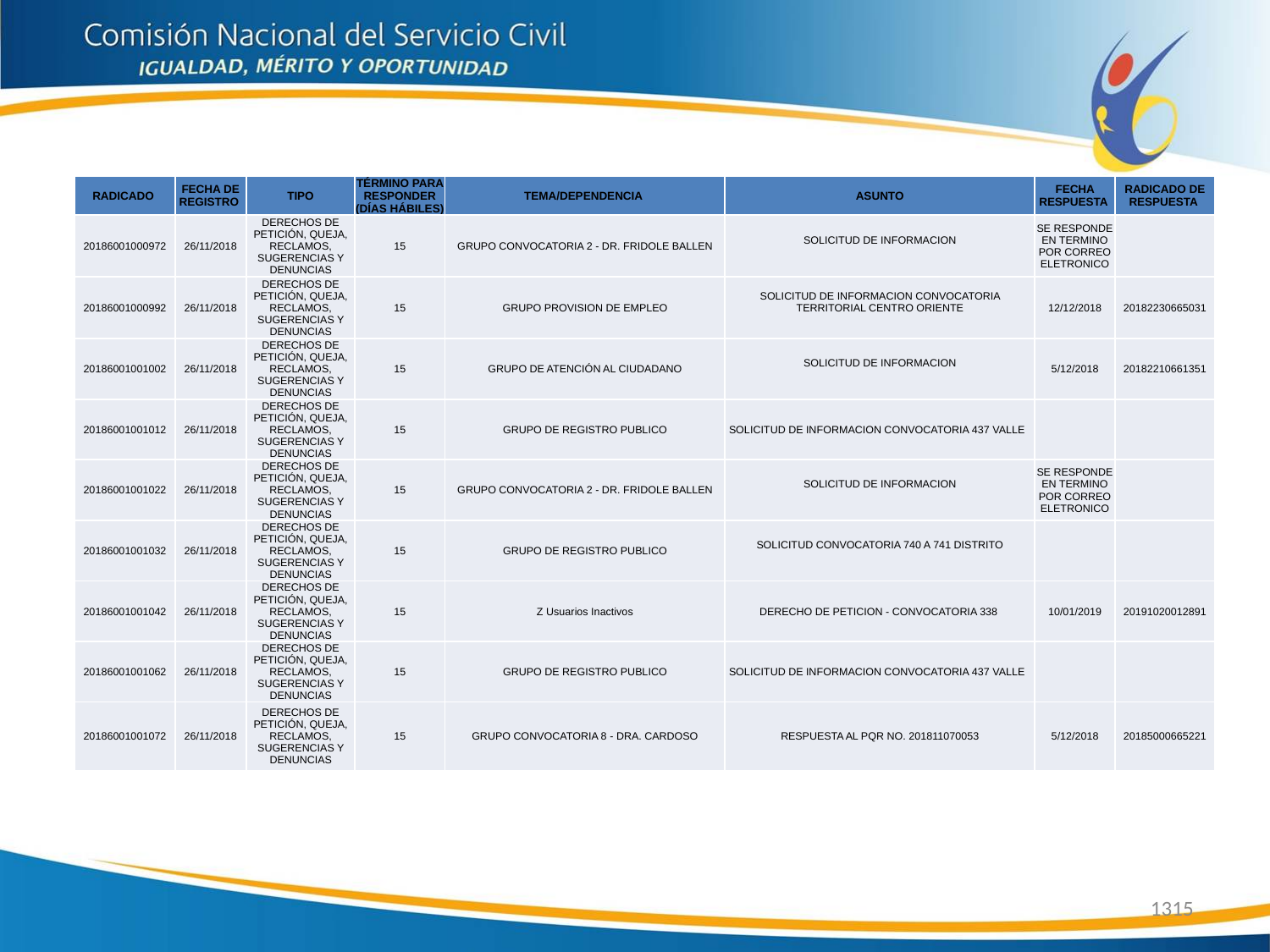

| RADICADO | FECHA DE REGISTRO | TIPO | TÉRMINO PARA RESPONDER (DÍAS HÁBILES) | TEMA/DEPENDENCIA | ASUNTO | FECHA RESPUESTA | RADICADO DE RESPUESTA |
| --- | --- | --- | --- | --- | --- | --- | --- |
| 20186001000972 | 26/11/2018 | DERECHOS DE PETICIÓN, QUEJA, RECLAMOS, SUGERENCIAS Y DENUNCIAS | 15 | GRUPO CONVOCATORIA 2 - DR. FRIDOLE BALLEN | SOLICITUD DE INFORMACION | SE RESPONDE EN TERMINO POR CORREO ELETRONICO |  |
| 20186001000992 | 26/11/2018 | DERECHOS DE PETICIÓN, QUEJA, RECLAMOS, SUGERENCIAS Y DENUNCIAS | 15 | GRUPO PROVISION DE EMPLEO | SOLICITUD DE INFORMACION CONVOCATORIA TERRITORIAL CENTRO ORIENTE | 12/12/2018 | 20182230665031 |
| 20186001001002 | 26/11/2018 | DERECHOS DE PETICIÓN, QUEJA, RECLAMOS, SUGERENCIAS Y DENUNCIAS | 15 | GRUPO DE ATENCIÓN AL CIUDADANO | SOLICITUD DE INFORMACION | 5/12/2018 | 20182210661351 |
| 20186001001012 | 26/11/2018 | DERECHOS DE PETICIÓN, QUEJA, RECLAMOS, SUGERENCIAS Y DENUNCIAS | 15 | GRUPO DE REGISTRO PUBLICO | SOLICITUD DE INFORMACION CONVOCATORIA 437 VALLE |  |  |
| 20186001001022 | 26/11/2018 | DERECHOS DE PETICIÓN, QUEJA, RECLAMOS, SUGERENCIAS Y DENUNCIAS | 15 | GRUPO CONVOCATORIA 2 - DR. FRIDOLE BALLEN | SOLICITUD DE INFORMACION | SE RESPONDE EN TERMINO POR CORREO ELETRONICO |  |
| 20186001001032 | 26/11/2018 | DERECHOS DE PETICIÓN, QUEJA, RECLAMOS, SUGERENCIAS Y DENUNCIAS | 15 | GRUPO DE REGISTRO PUBLICO | SOLICITUD CONVOCATORIA 740 A 741 DISTRITO |  |  |
| 20186001001042 | 26/11/2018 | DERECHOS DE PETICIÓN, QUEJA, RECLAMOS, SUGERENCIAS Y DENUNCIAS | 15 | Z Usuarios Inactivos | DERECHO DE PETICION - CONVOCATORIA 338 | 10/01/2019 | 20191020012891 |
| 20186001001062 | 26/11/2018 | DERECHOS DE PETICIÓN, QUEJA, RECLAMOS, SUGERENCIAS Y DENUNCIAS | 15 | GRUPO DE REGISTRO PUBLICO | SOLICITUD DE INFORMACION CONVOCATORIA 437 VALLE |  |  |
| 20186001001072 | 26/11/2018 | DERECHOS DE PETICIÓN, QUEJA, RECLAMOS, SUGERENCIAS Y DENUNCIAS | 15 | GRUPO CONVOCATORIA 8 - DRA. CARDOSO | RESPUESTA AL PQR NO. 201811070053 | 5/12/2018 | 20185000665221 |
1315